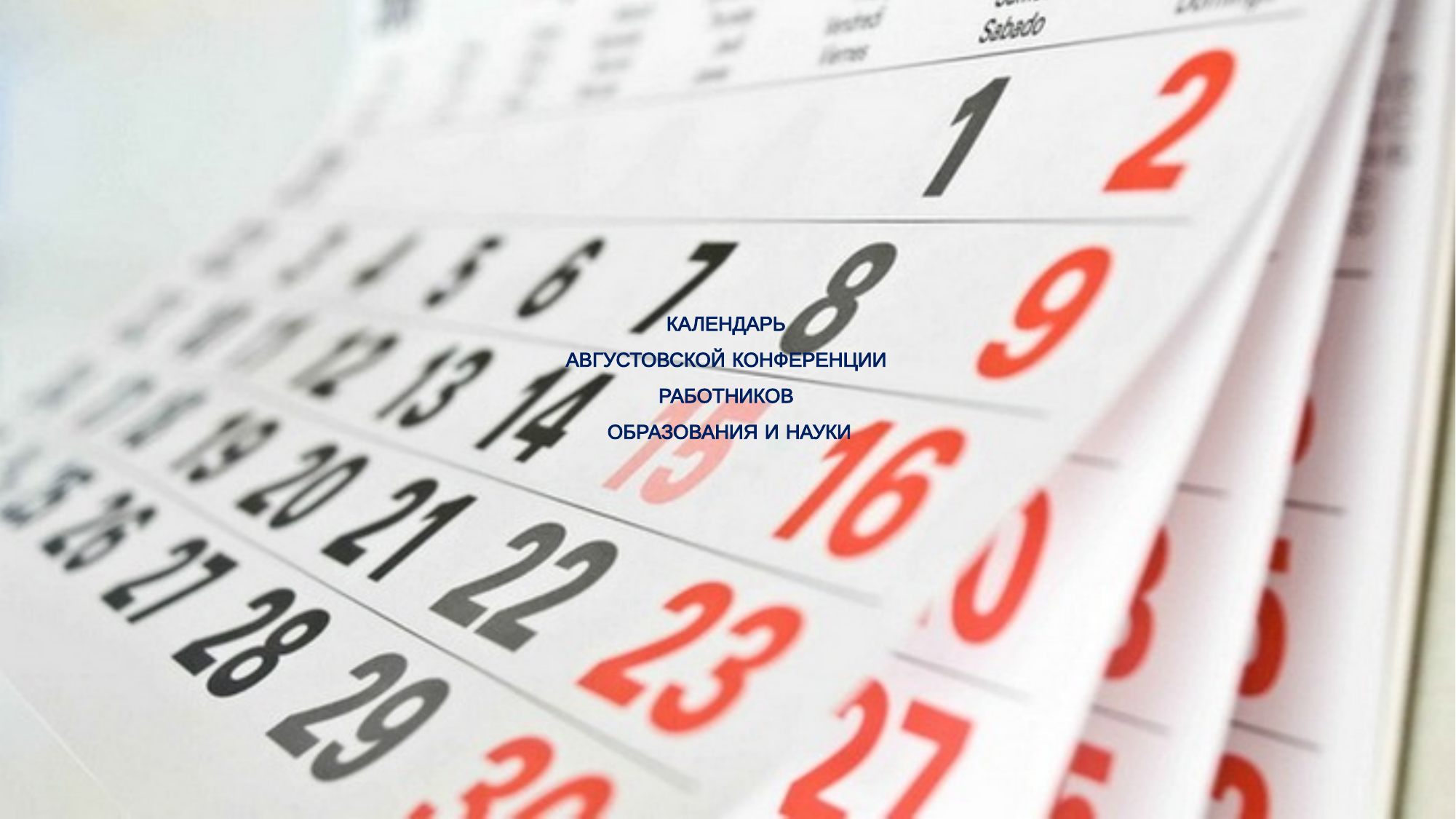

# КАЛЕНДАРЬ АВГУСТОВСКОЙ КОНФЕРЕНЦИИ РАБОТНИКОВ ОБРАЗОВАНИЯ И НАУКИ